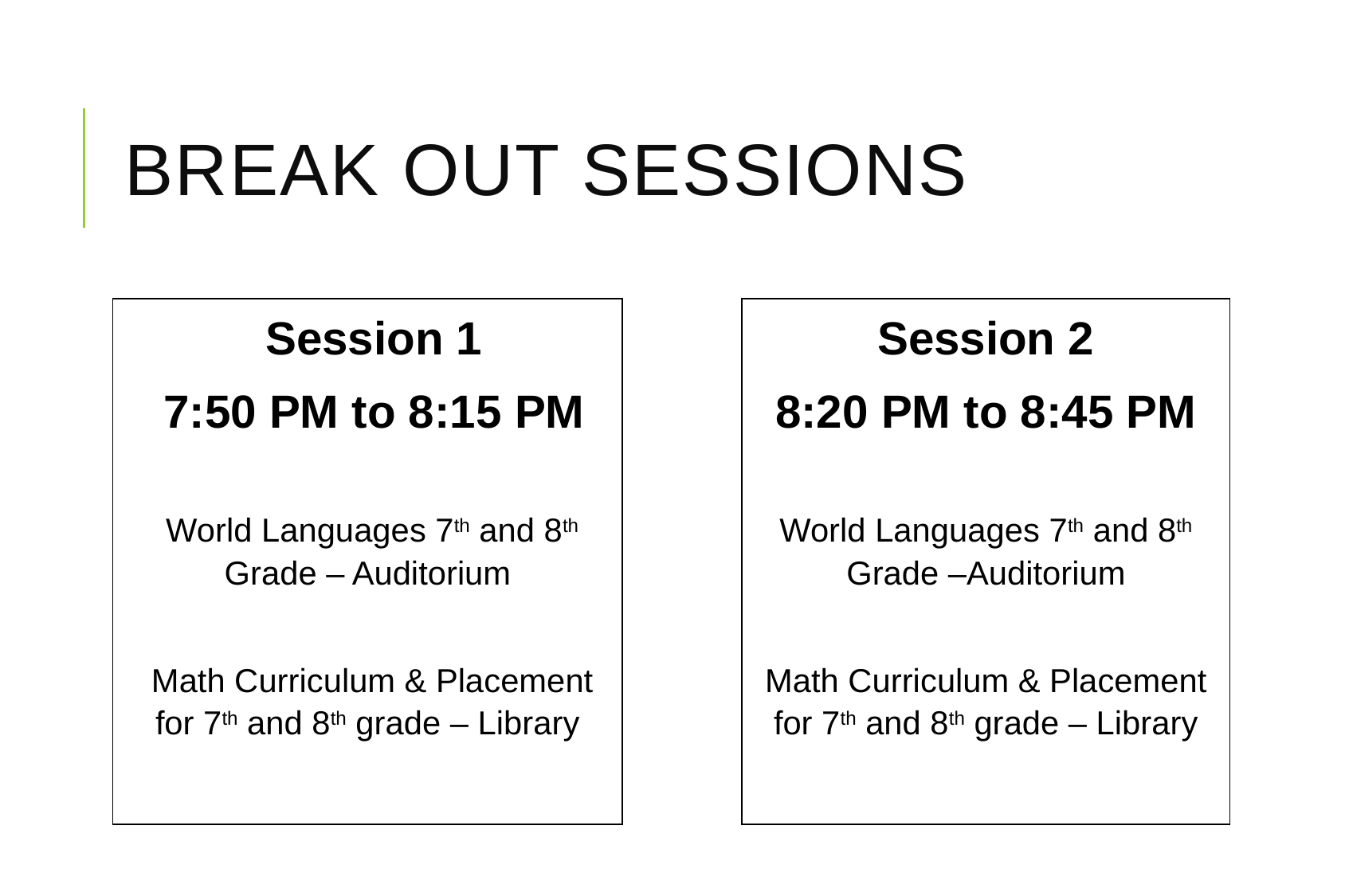

# Break Out Sessions
Session 2
8:20 PM to 8:45 PM

World Languages 7th and 8th Grade –Auditorium

Math Curriculum & Placement for 7th and 8th grade – Library

Session 1
7:50 PM to 8:15 PM

World Languages 7th and 8th Grade – Auditorium

Math Curriculum & Placement for 7th and 8th grade – Library